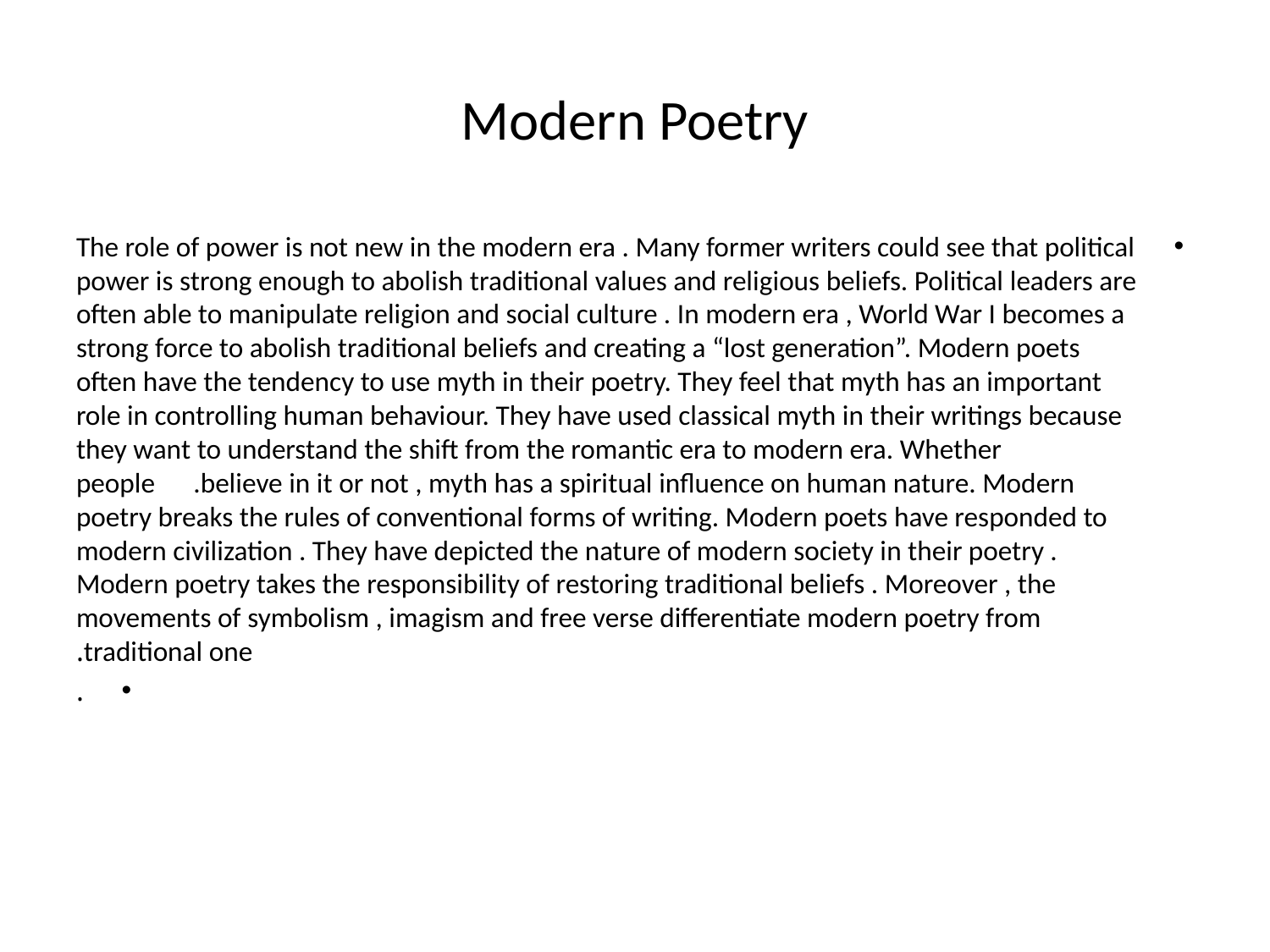

# Modern Poetry
The role of power is not new in the modern era . Many former writers could see that political power is strong enough to abolish traditional values and religious beliefs. Political leaders are often able to manipulate religion and social culture . In modern era , World War I becomes a strong force to abolish traditional beliefs and creating a “lost generation”. Modern poets often have the tendency to use myth in their poetry. They feel that myth has an important role in controlling human behaviour. They have used classical myth in their writings because they want to understand the shift from the romantic era to modern era. Whether people      .believe in it or not , myth has a spiritual influence on human nature. Modern poetry breaks the rules of conventional forms of writing. Modern poets have responded to modern civilization . They have depicted the nature of modern society in their poetry . Modern poetry takes the responsibility of restoring traditional beliefs . Moreover , the movements of symbolism , imagism and free verse differentiate modern poetry from traditional one.
.